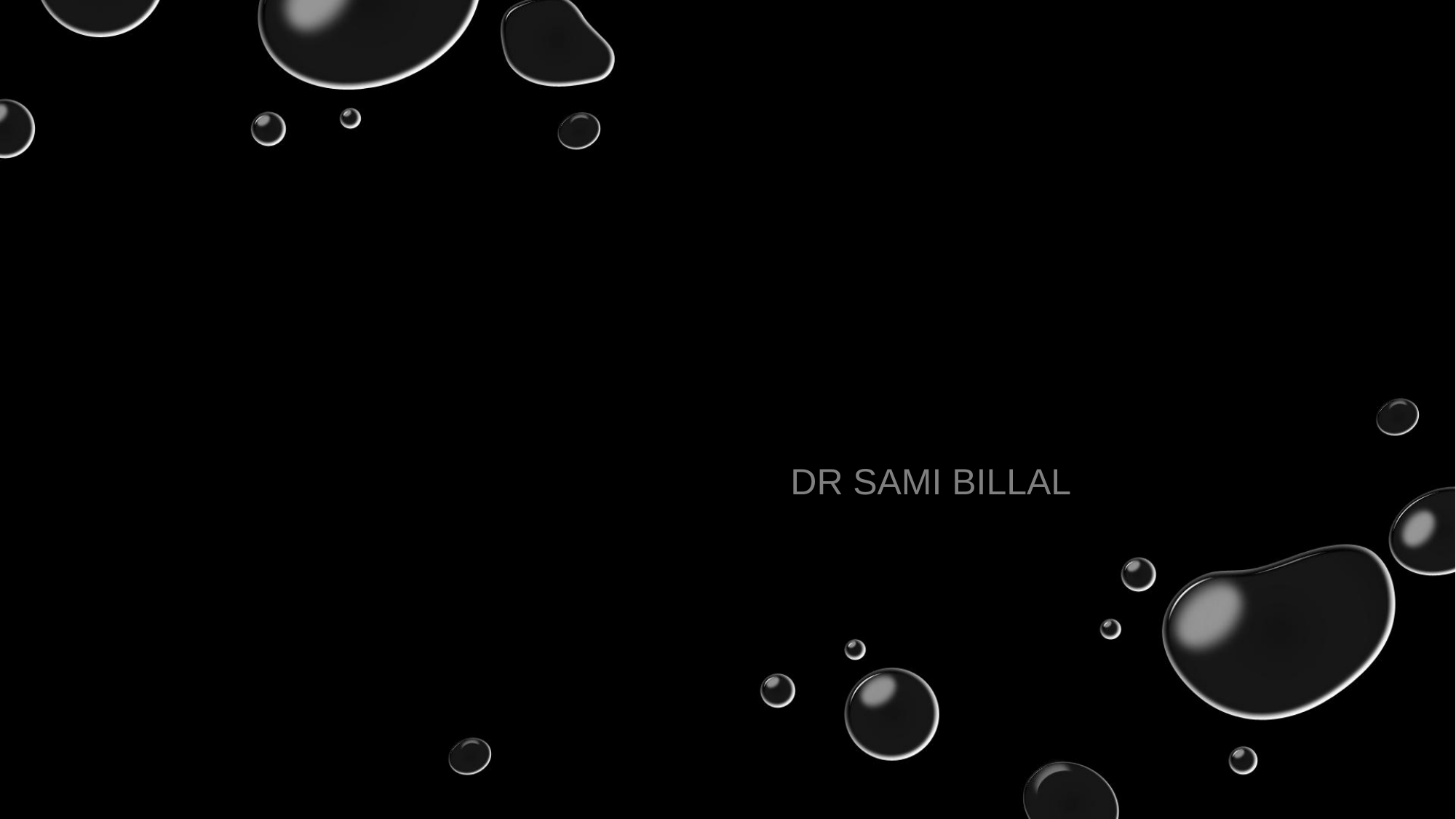

# Drug Eruptions
Dr sami billal
MBBS,MSc,MD, PhD